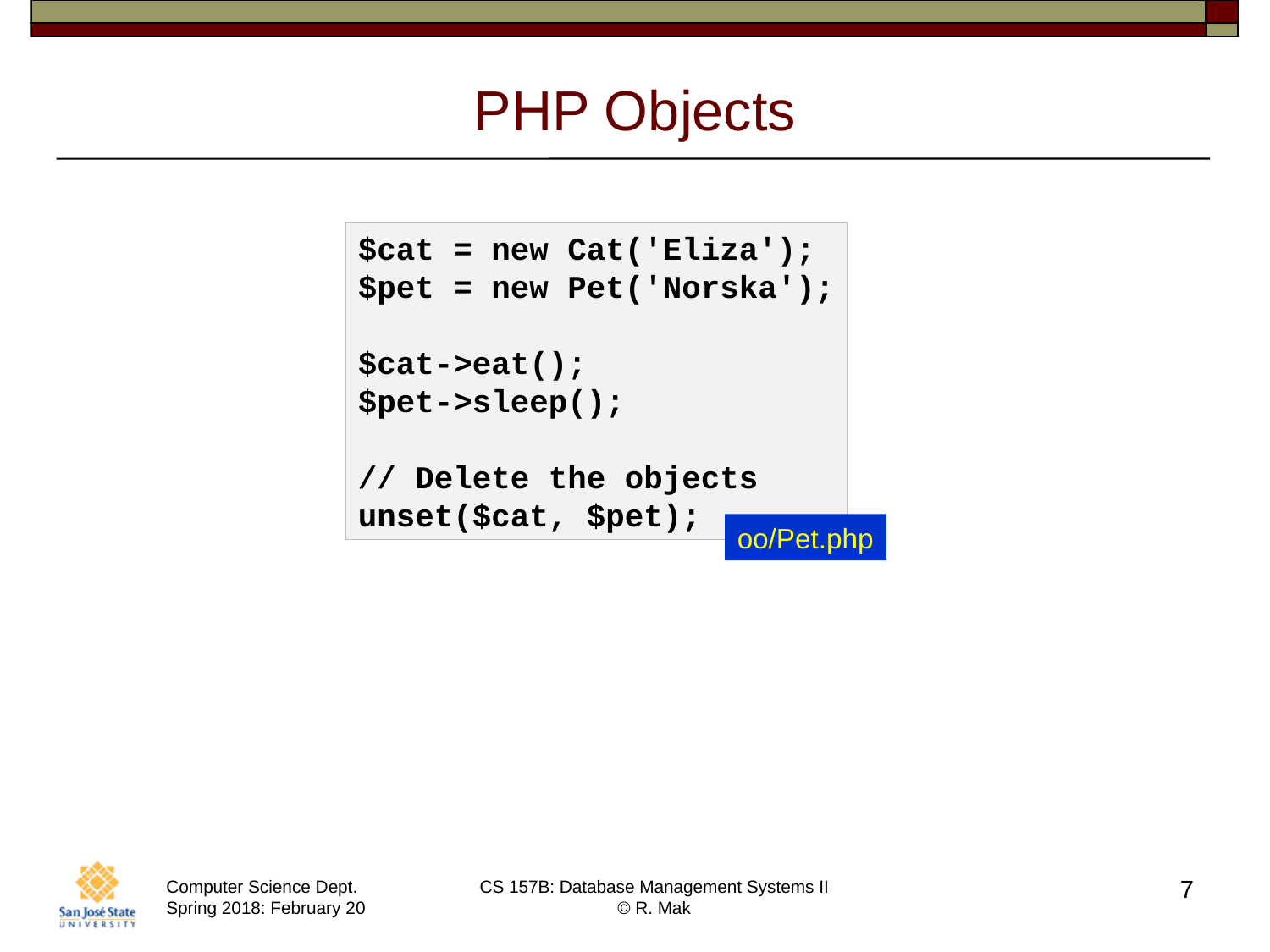

# PHP Objects
$cat = new Cat('Eliza');
$pet = new Pet('Norska');

$cat->eat();
$pet->sleep();

// Delete the objects
unset($cat, $pet);
oo/Pet.php
7